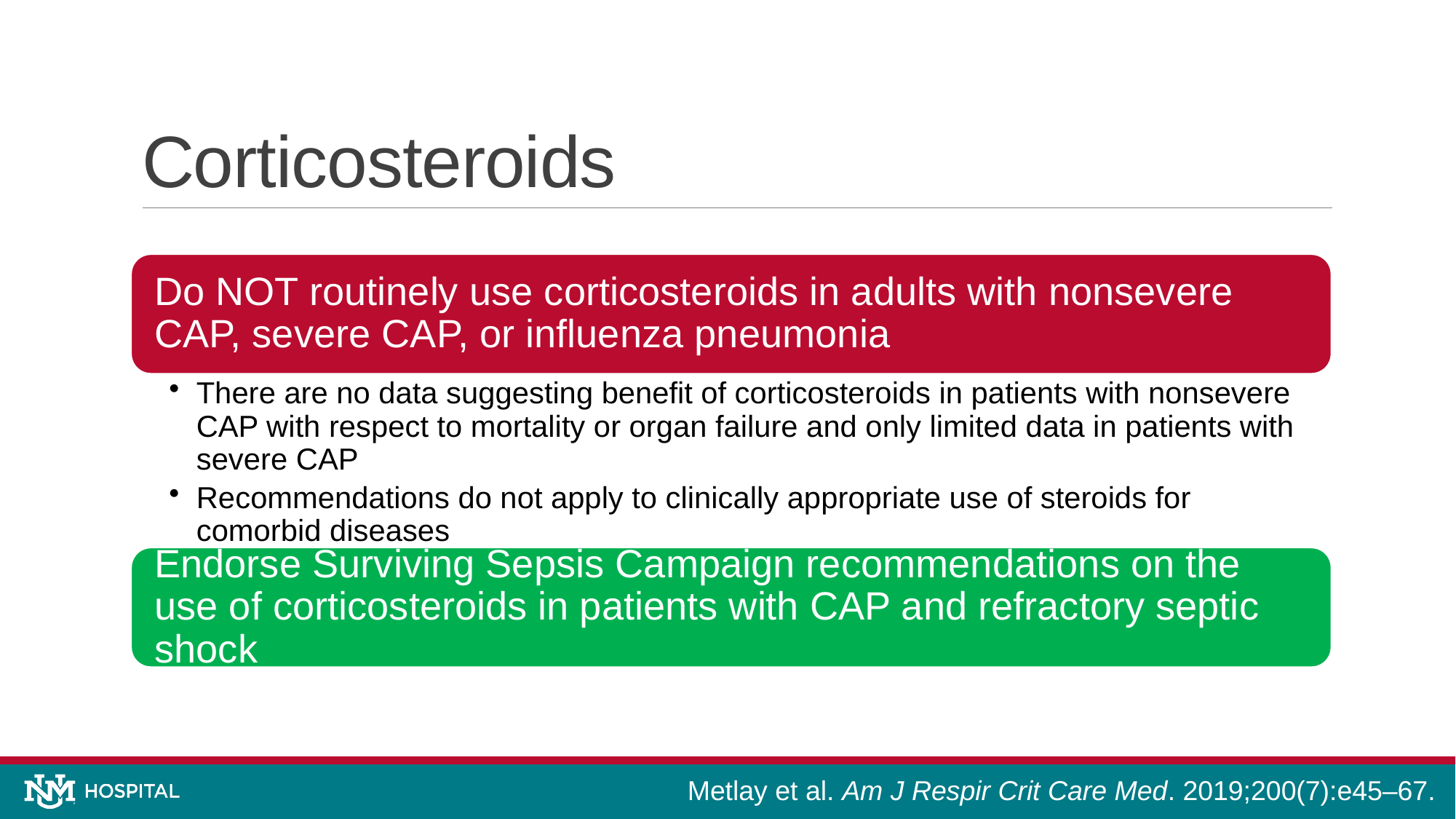

# Corticosteroids
Do NOT routinely use corticosteroids in adults with nonsevere CAP, severe CAP, or influenza pneumonia
There are no data suggesting benefit of corticosteroids in patients with nonsevere CAP with respect to mortality or organ failure and only limited data in patients with severe CAP
Recommendations do not apply to clinically appropriate use of steroids for comorbid diseases
Endorse Surviving Sepsis Campaign recommendations on the use of corticosteroids in patients with CAP and refractory septic shock
Metlay et al. Am J Respir Crit Care Med. 2019;200(7):e45–67.